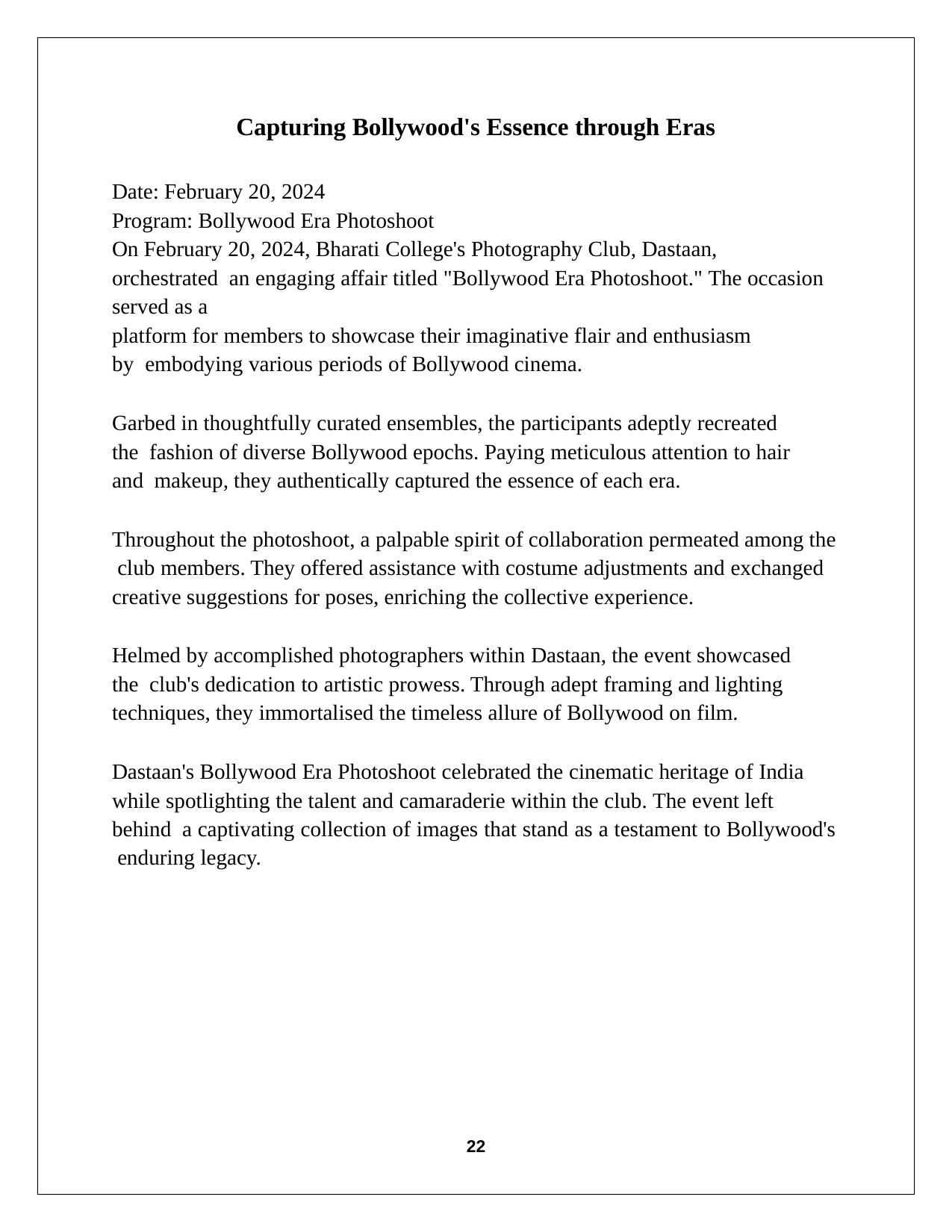

Capturing Bollywood's Essence through Eras

Date: February 20, 2024
Program: Bollywood Era Photoshoot
On February 20, 2024, Bharati College's Photography Club, Dastaan, orchestrated  an engaging affair titled "Bollywood Era Photoshoot." The occasion served as a
platform for members to showcase their imaginative flair and enthusiasm by  embodying various periods of Bollywood cinema.

Garbed in thoughtfully curated ensembles, the participants adeptly recreated the  fashion of diverse Bollywood epochs. Paying meticulous attention to hair and  makeup, they authentically captured the essence of each era.

Throughout the photoshoot, a palpable spirit of collaboration permeated among the  club members. They offered assistance with costume adjustments and exchanged  creative suggestions for poses, enriching the collective experience.

Helmed by accomplished photographers within Dastaan, the event showcased the  club's dedication to artistic prowess. Through adept framing and lighting  techniques, they immortalised the timeless allure of Bollywood on film.

Dastaan's Bollywood Era Photoshoot celebrated the cinematic heritage of India  while spotlighting the talent and camaraderie within the club. The event left behind  a captivating collection of images that stand as a testament to Bollywood's  enduring legacy.
22